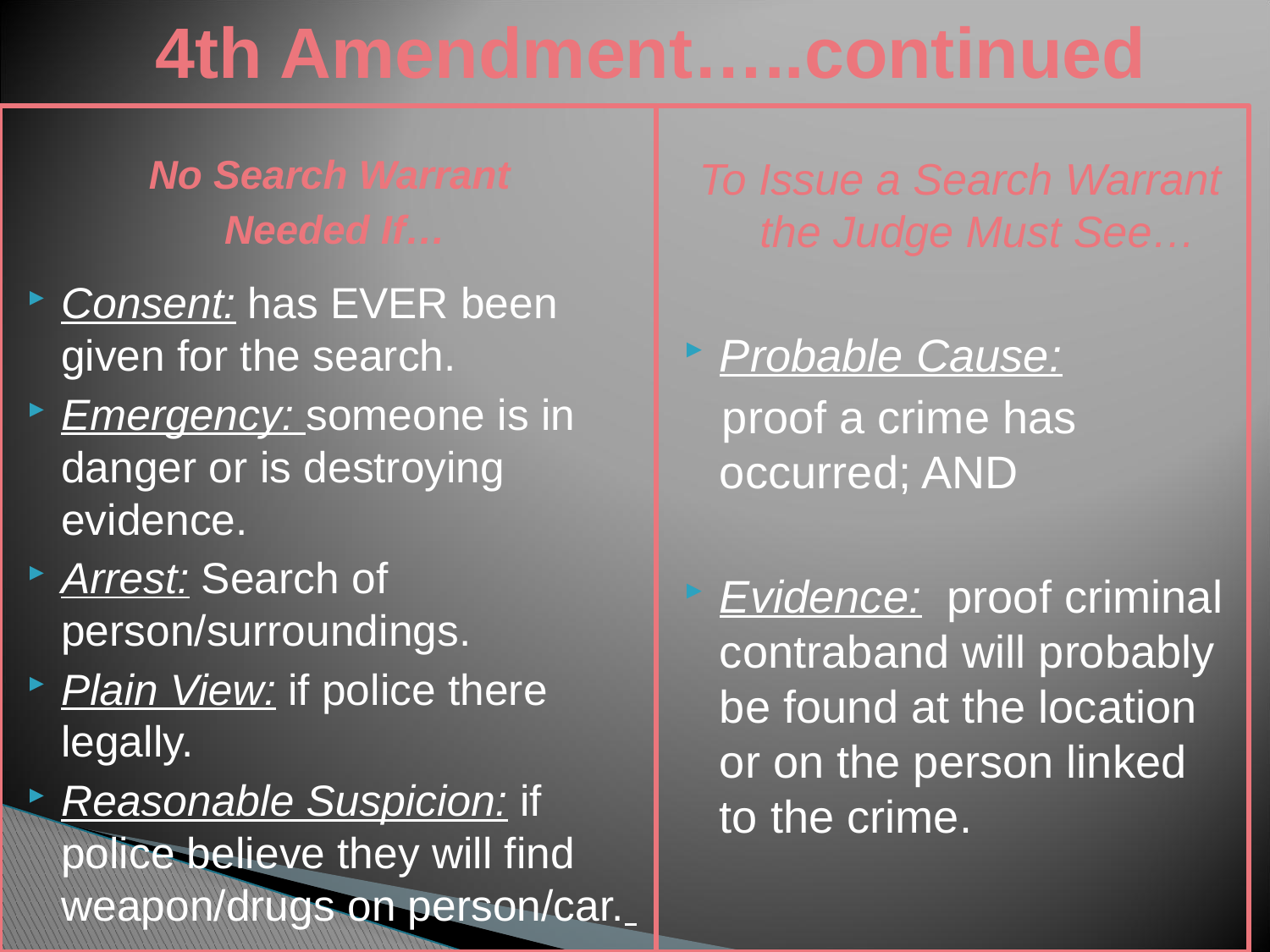

# 4th Amendment…..continued

No Search Warrant
Needed If…

Consent: has EVER been given for the search.
Emergency: someone is in danger or is destroying evidence.
Arrest: Search of person/surroundings.
Plain View: if police there legally.
Reasonable Suspicion: if police believe they will find weapon/drugs on person/car.

To Issue a Search Warrant the Judge Must See…

Probable Cause:
   proof a crime has occurred; AND

Evidence:  proof criminal contraband will probably be found at the location or on the person linked to the crime.